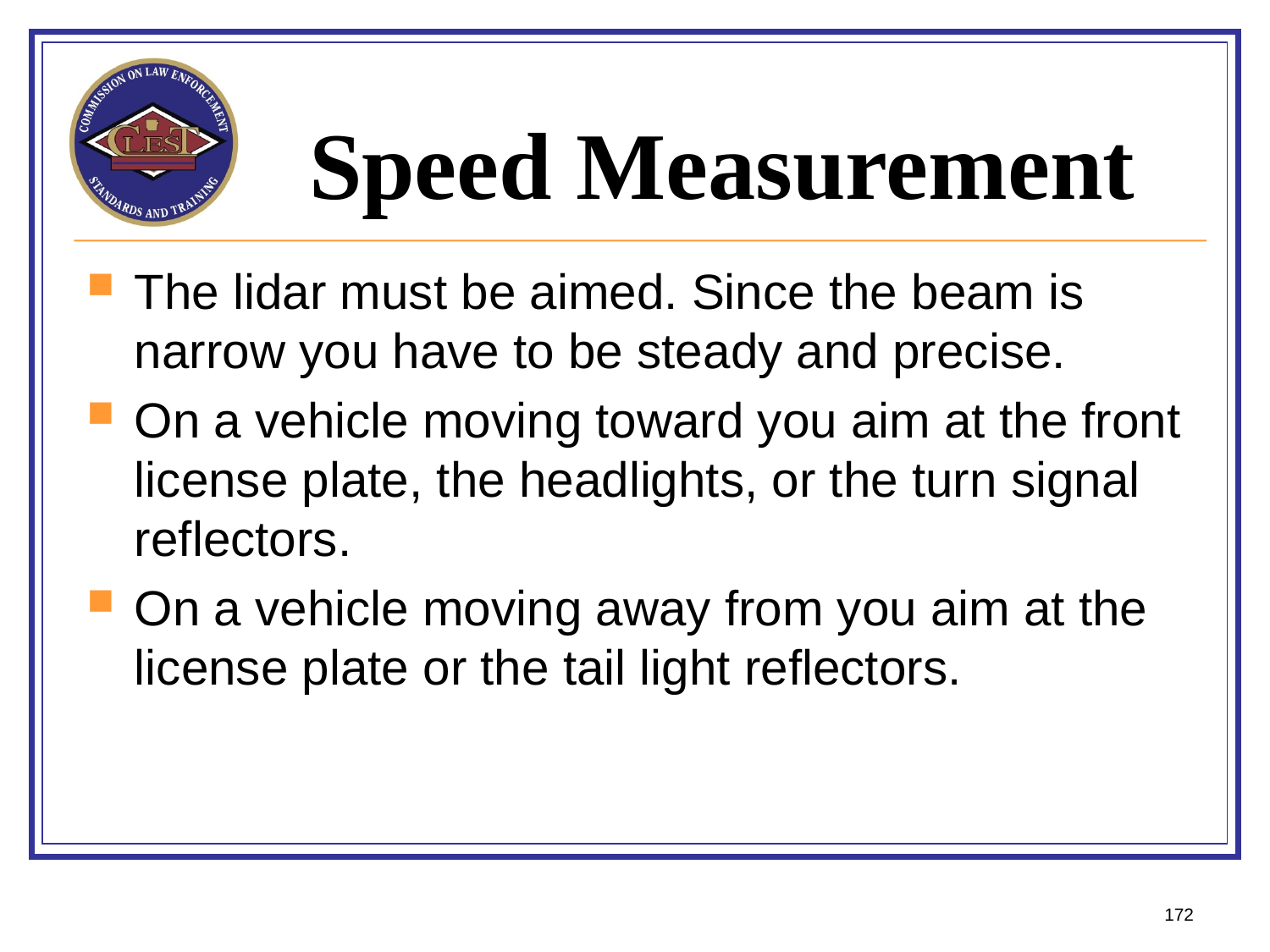

# Speed Measurement
The lidar must be aimed. Since the beam is narrow you have to be steady and precise.
On a vehicle moving toward you aim at the front license plate, the headlights, or the turn signal reflectors.
On a vehicle moving away from you aim at the license plate or the tail light reflectors.

172